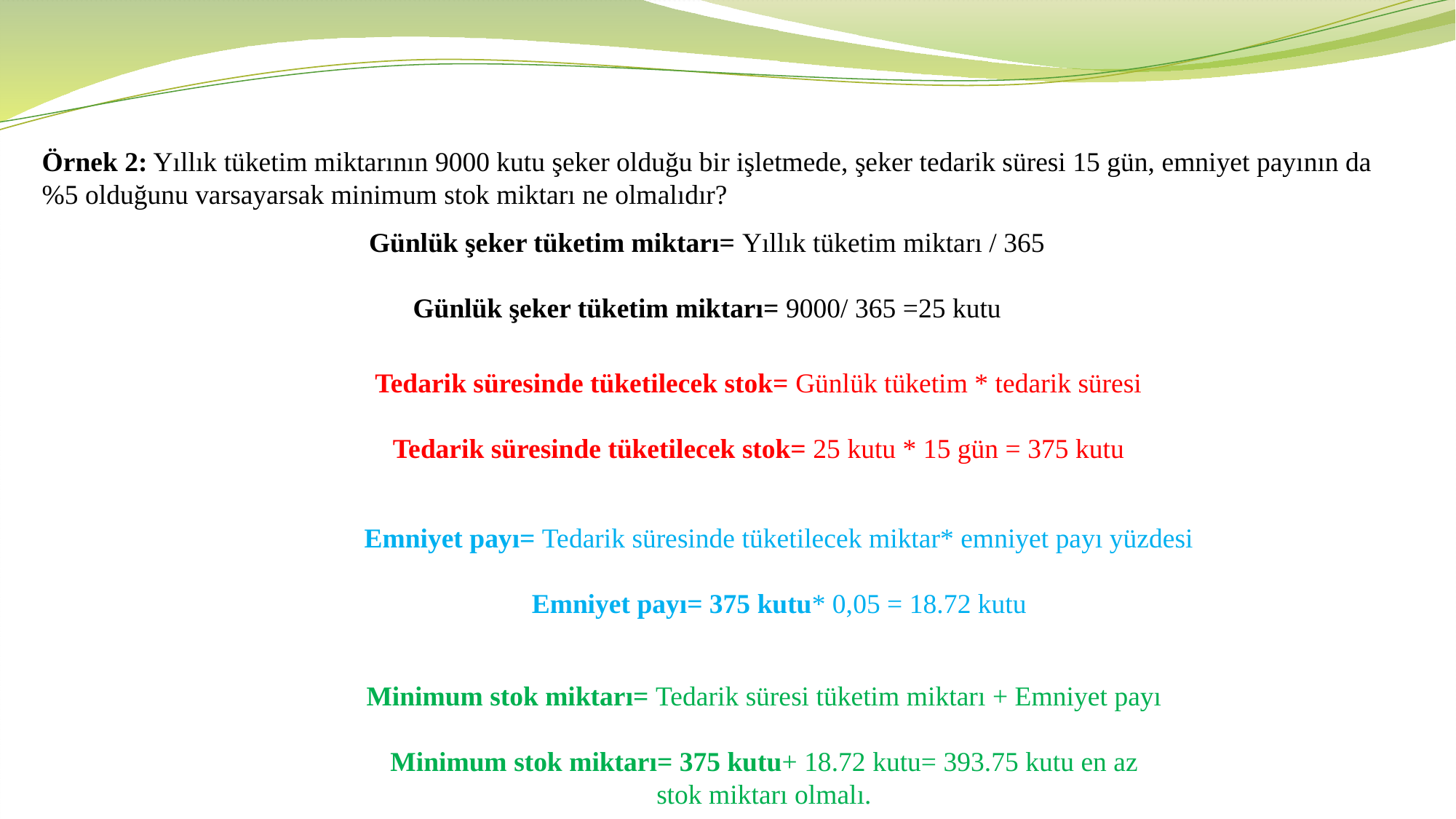

Örnek 2: Yıllık tüketim miktarının 9000 kutu şeker olduğu bir işletmede, şeker tedarik süresi 15 gün, emniyet payının da %5 olduğunu varsayarsak minimum stok miktarı ne olmalıdır?

Günlük şeker tüketim miktarı= Yıllık tüketim miktarı / 365

Günlük şeker tüketim miktarı= 9000/ 365 =25 kutu
Tedarik süresinde tüketilecek stok= Günlük tüketim * tedarik süresi

Tedarik süresinde tüketilecek stok= 25 kutu * 15 gün = 375 kutu
Emniyet payı= Tedarik süresinde tüketilecek miktar* emniyet payı yüzdesi

Emniyet payı= 375 kutu* 0,05 = 18.72 kutu
Minimum stok miktarı= Tedarik süresi tüketim miktarı + Emniyet payı

Minimum stok miktarı= 375 kutu+ 18.72 kutu= 393.75 kutu en az stok miktarı olmalı.